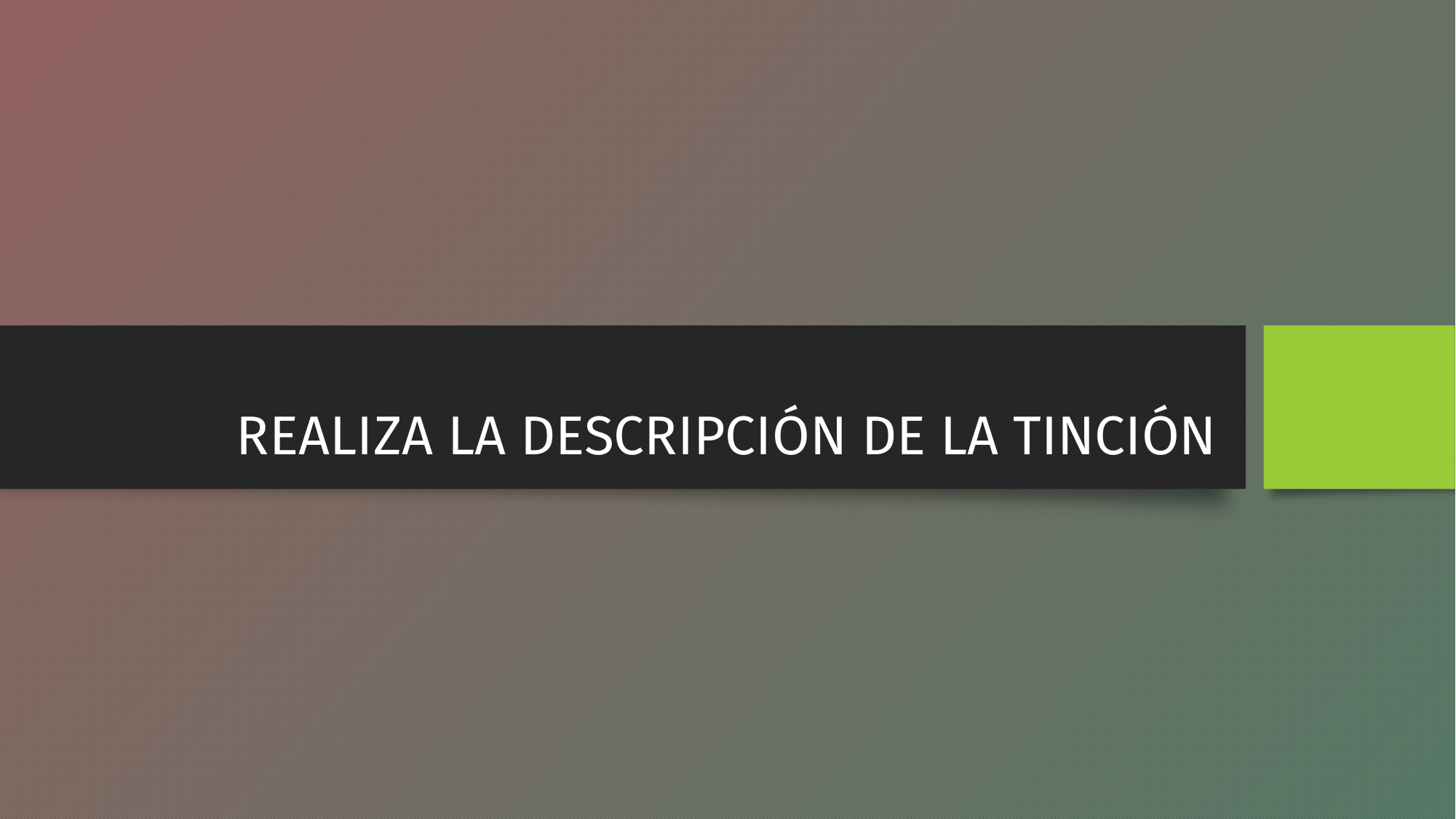

# REALIZA LA DESCRIPCIÓN DE LA TINCIÓN